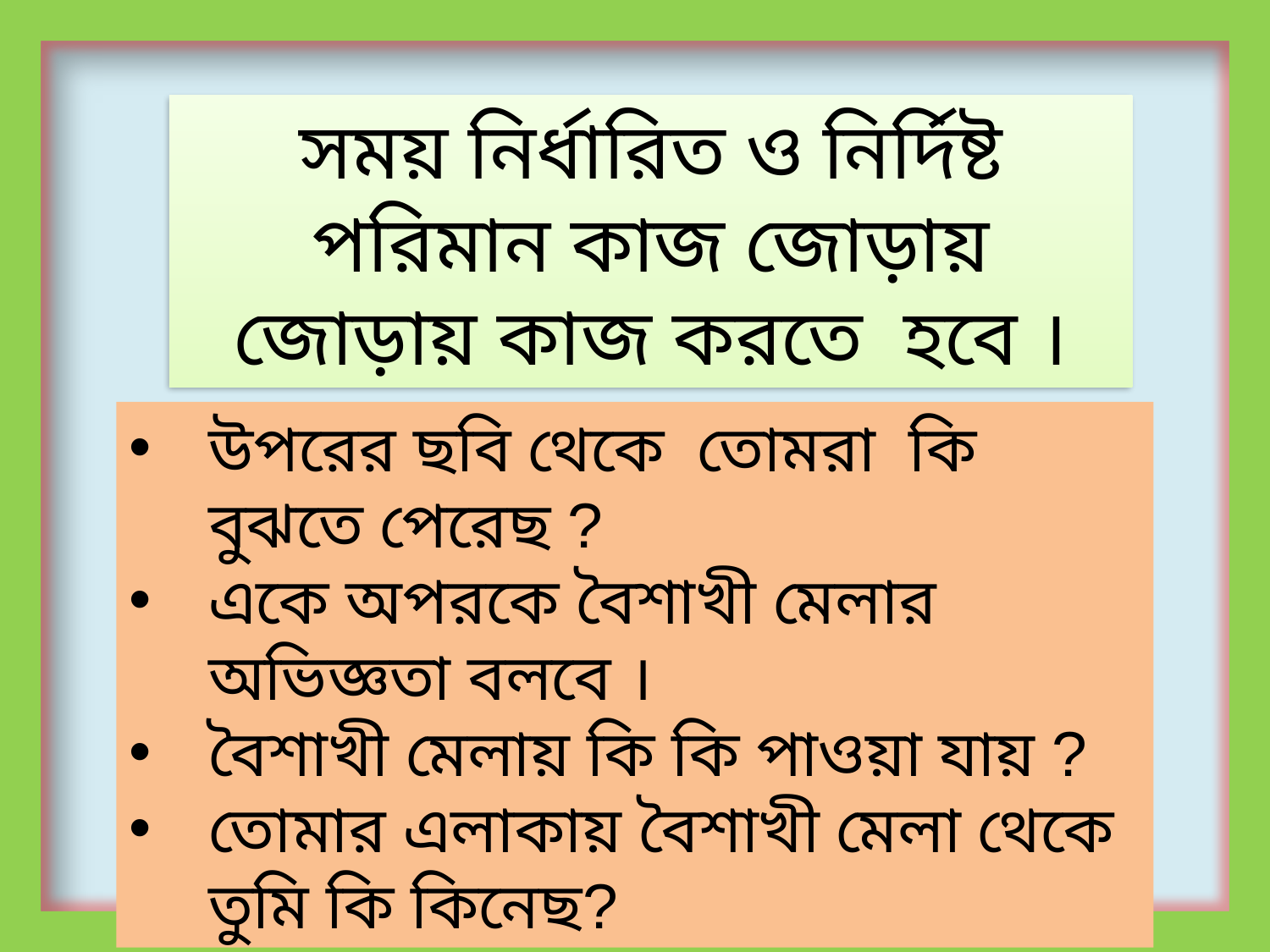

সময় নির্ধারিত ও নির্দিষ্ট পরিমান কাজ জোড়ায় জোড়ায় কাজ করতে  হবে ।
উপরের ছবি থেকে  তোমরা  কি বুঝতে পেরেছ ?
একে অপরকে বৈশাখী মেলার  অভিজ্ঞতা বলবে ।
বৈশাখী মেলায় কি কি পাওয়া যায় ?
তোমার এলাকায় বৈশাখী মেলা থেকে তুমি কি কিনেছ?